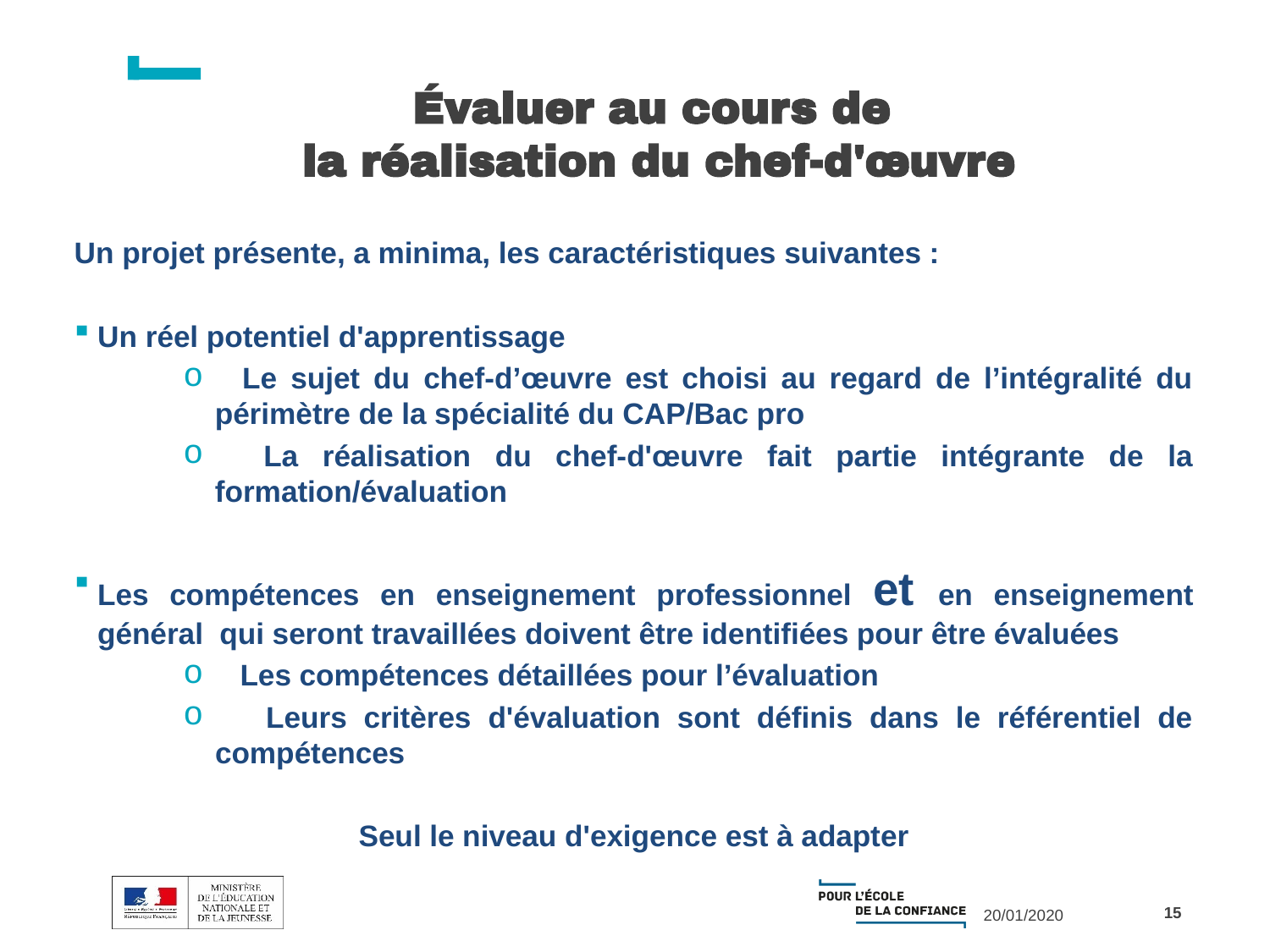

# Évaluer au cours de la réalisation du chef-d'œuvre

Un projet présente, a minima, les caractéristiques suivantes :

Un réel potentiel d'apprentissage
  Le sujet du chef-d’œuvre est choisi au regard de l’intégralité du périmètre de la spécialité du CAP/Bac pro
  La réalisation du chef-d'œuvre fait partie intégrante de la formation/évaluation

Les compétences en enseignement professionnel et en enseignement général  qui seront travaillées doivent être identifiées pour être évaluées
   Les compétences détaillées pour l’évaluation
   Leurs critères d'évaluation sont définis dans le référentiel de compétences

Seul le niveau d'exigence est à adapter

15